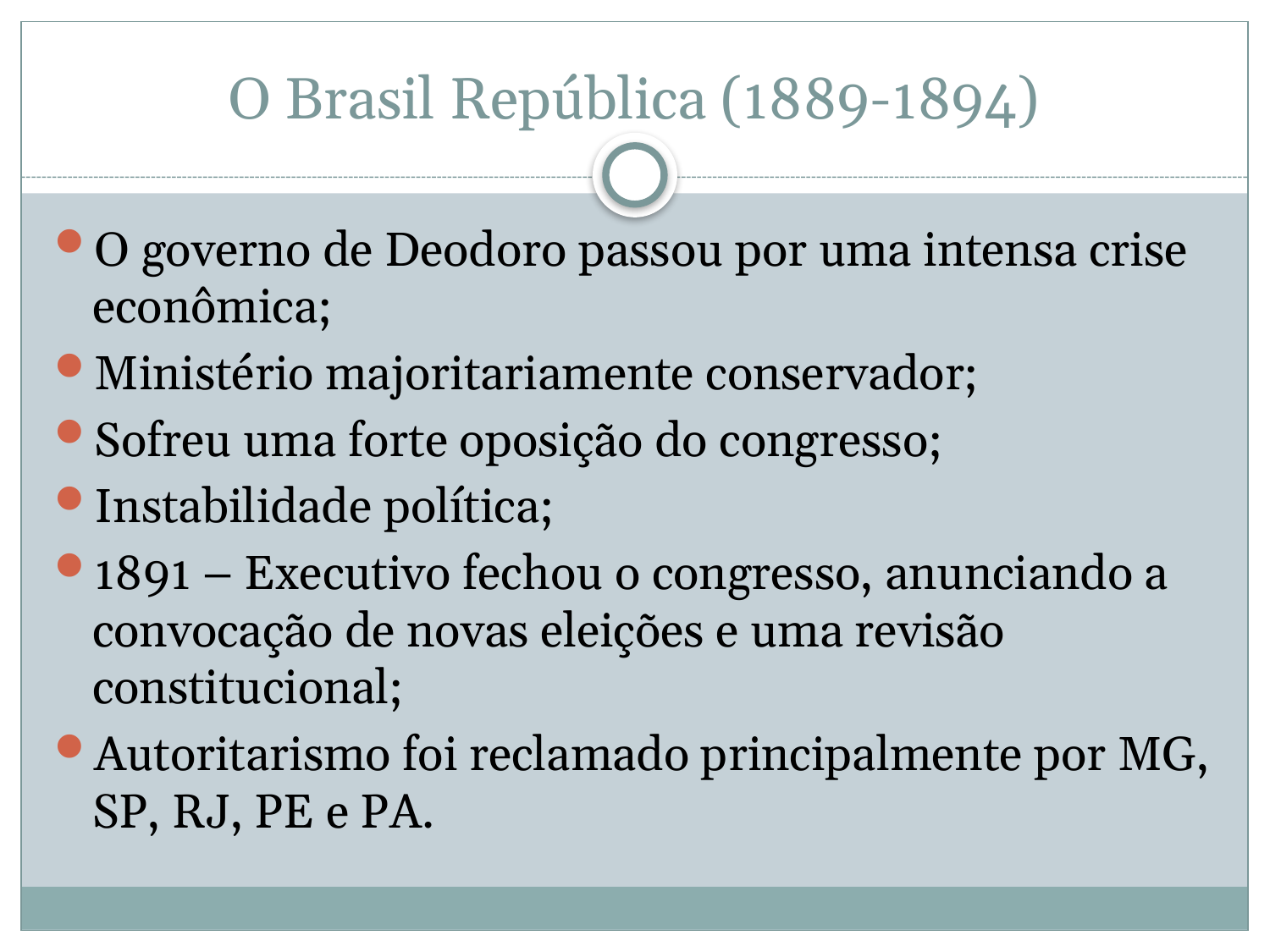

# O Brasil República (1889-1894)
O governo de Deodoro passou por uma intensa crise econômica;
Ministério majoritariamente conservador;
Sofreu uma forte oposição do congresso;
Instabilidade política;
1891 – Executivo fechou o congresso, anunciando a convocação de novas eleições e uma revisão constitucional;
Autoritarismo foi reclamado principalmente por MG, SP, RJ, PE e PA.